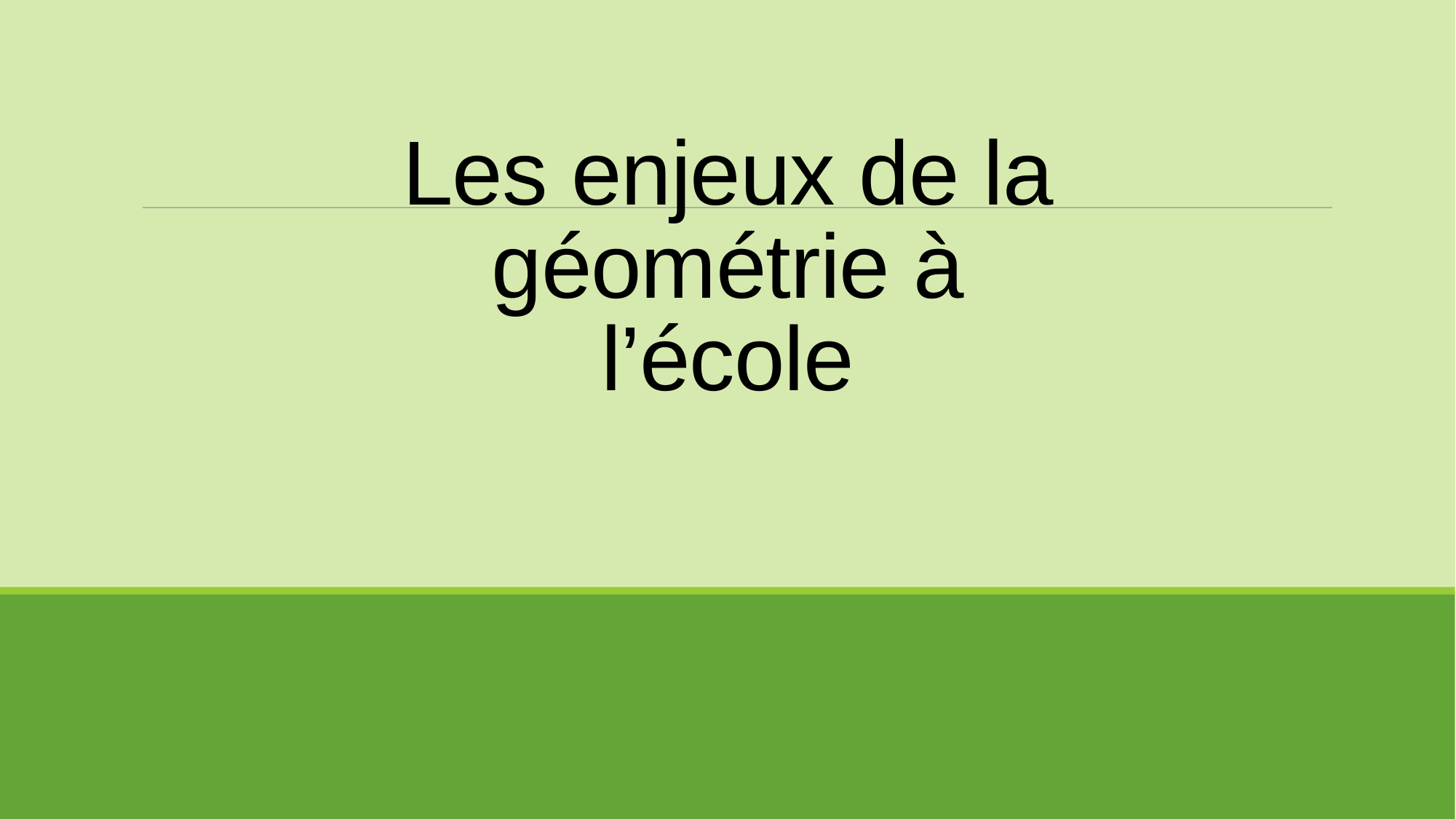

# Les enjeux de la géométrie à l’école